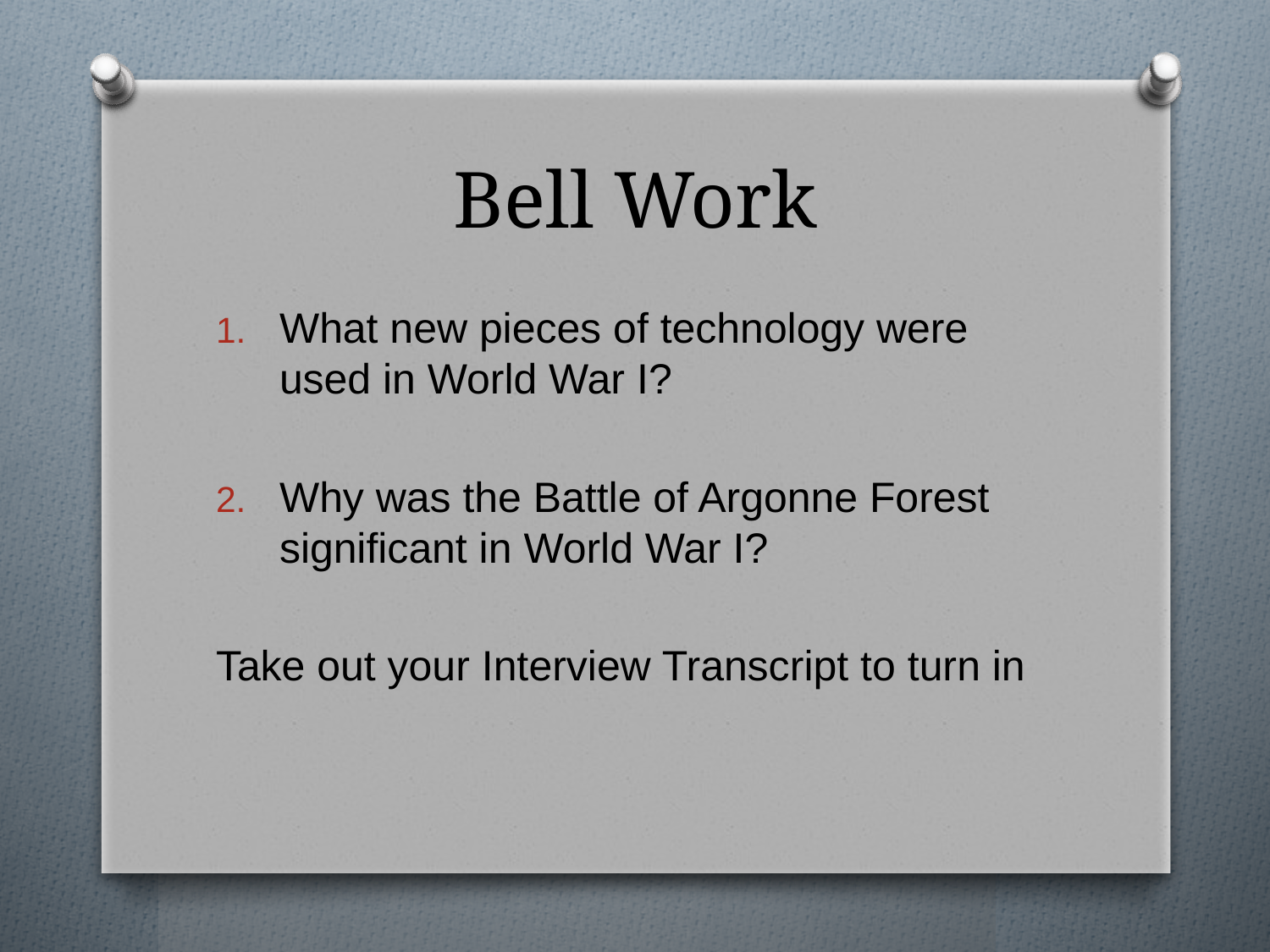

# Bell Work
What new pieces of technology were used in World War I?

Why was the Battle of Argonne Forest significant in World War I?

Take out your Interview Transcript to turn in